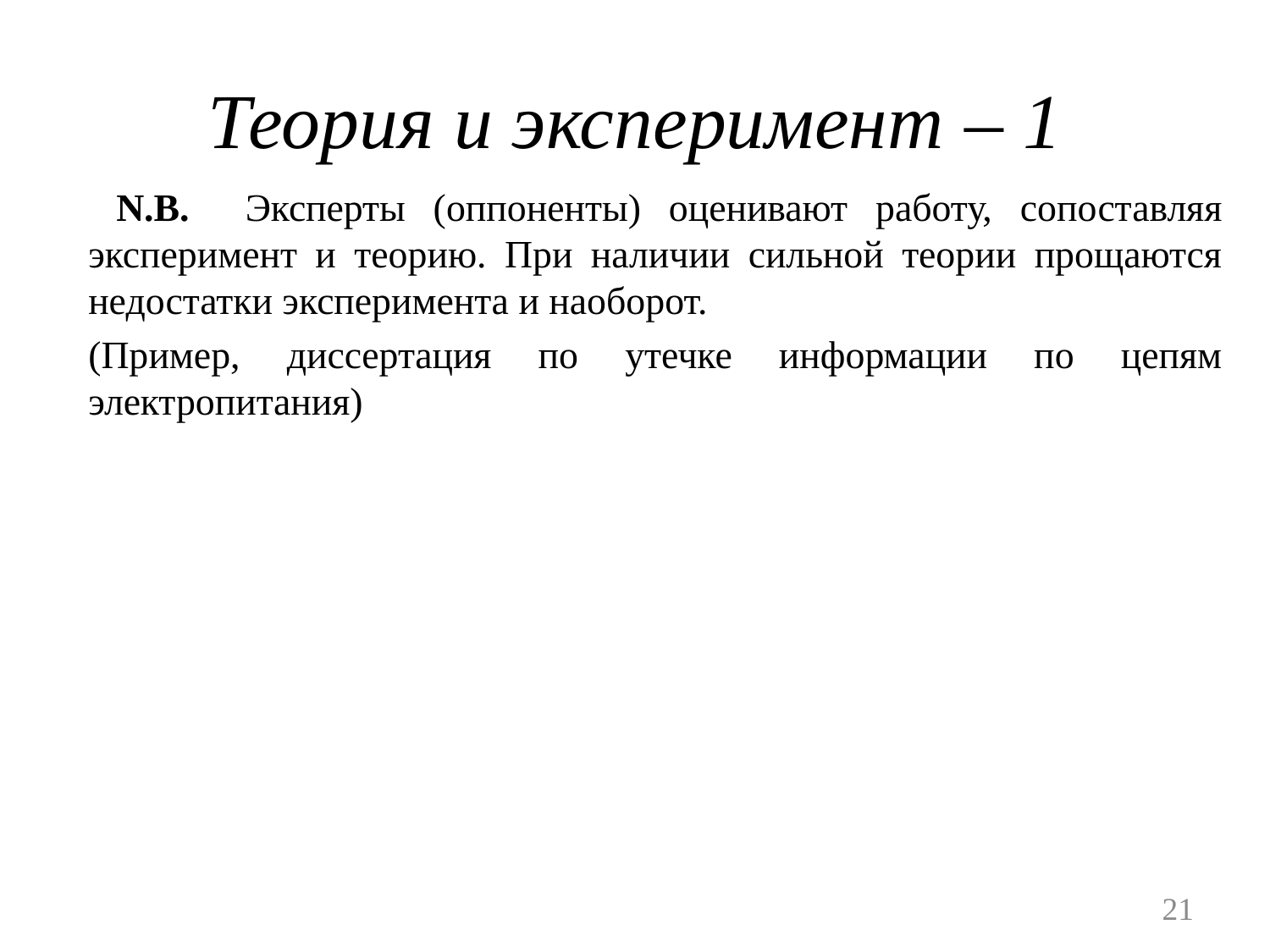

# Теория и эксперимент – 1
 N.B.  Эксперты (оппоненты) оценивают работу, сопоставляя эксперимент и теорию. При наличии сильной теории прощаются недостатки эксперимента и наоборот.
(Пример, диссертация по утечке информации по цепям электропитания)

21